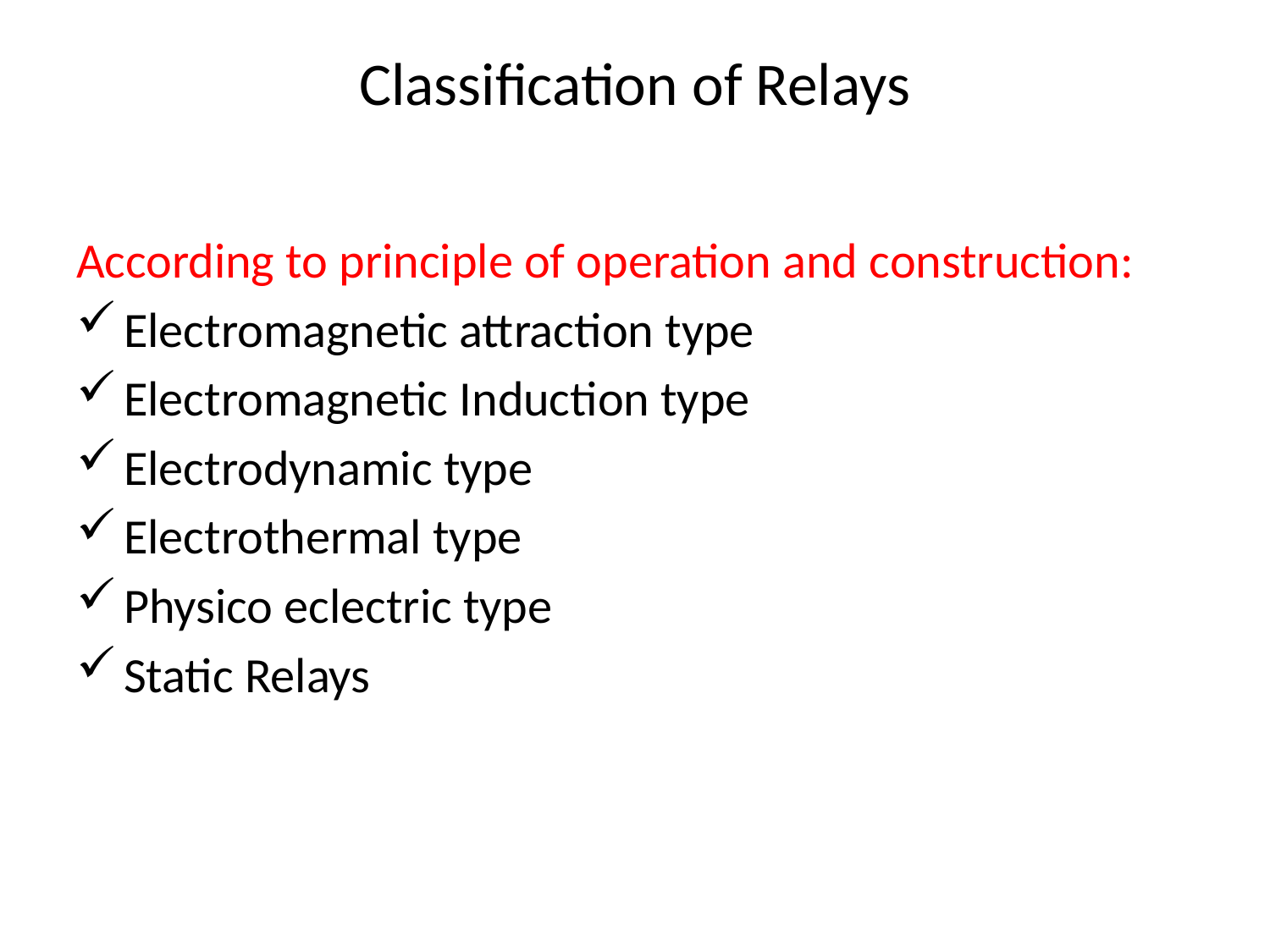

# Classification of Relays
According to principle of operation and construction:
Electromagnetic attraction type
Electromagnetic Induction type
Electrodynamic type
Electrothermal type
Physico eclectric type
Static Relays